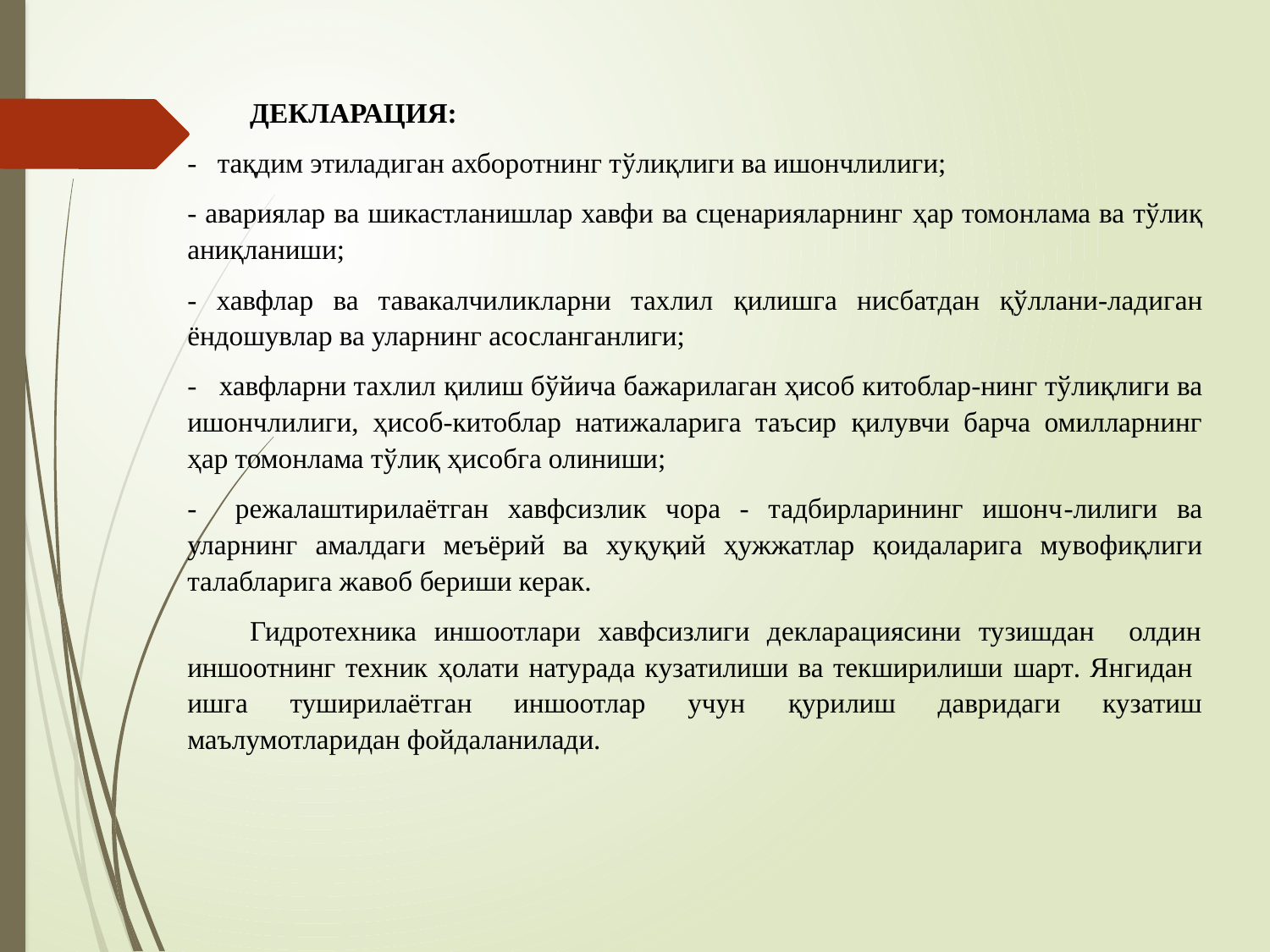

ДЕКЛАРАЦИЯ:
-   тақдим этиладиган ахборотнинг тўлиқлиги ва ишончлилиги;
- авариялар ва шикастланишлар хавфи ва сценарияларнинг ҳар томонлама ва тўлиқ аниқланиши;
- хавфлар ва тавакалчиликларни тахлил қилишга нисбатдан қўллани-ладиган ёндошувлар ва уларнинг асосланганлиги;
-   хавфларни тахлил қилиш бўйича бажарилаган ҳисоб китоблар-нинг тўлиқлиги ва ишончлилиги, ҳисоб-китоблар натижаларига таъсир қилувчи барча омилларнинг ҳар томонлама тўлиқ ҳисобга олиниши;
-  режалаштирилаётган хавфсизлик чора - тадбирларининг ишонч-лилиги ва уларнинг амалдаги меъёрий ва хуқуқий ҳужжатлар қоидаларига мувофиқлиги талабларига жавоб бериши керак.
Гидротехника иншоотлари хавфсизлиги декларациясини тузишдан  олдин иншоотнинг техник ҳолати натурада кузатилиши ва текширилиши шарт. Янгидан  ишга туширилаётган иншоотлар учун қурилиш давридаги кузатиш маълумотларидан фойдаланилади.